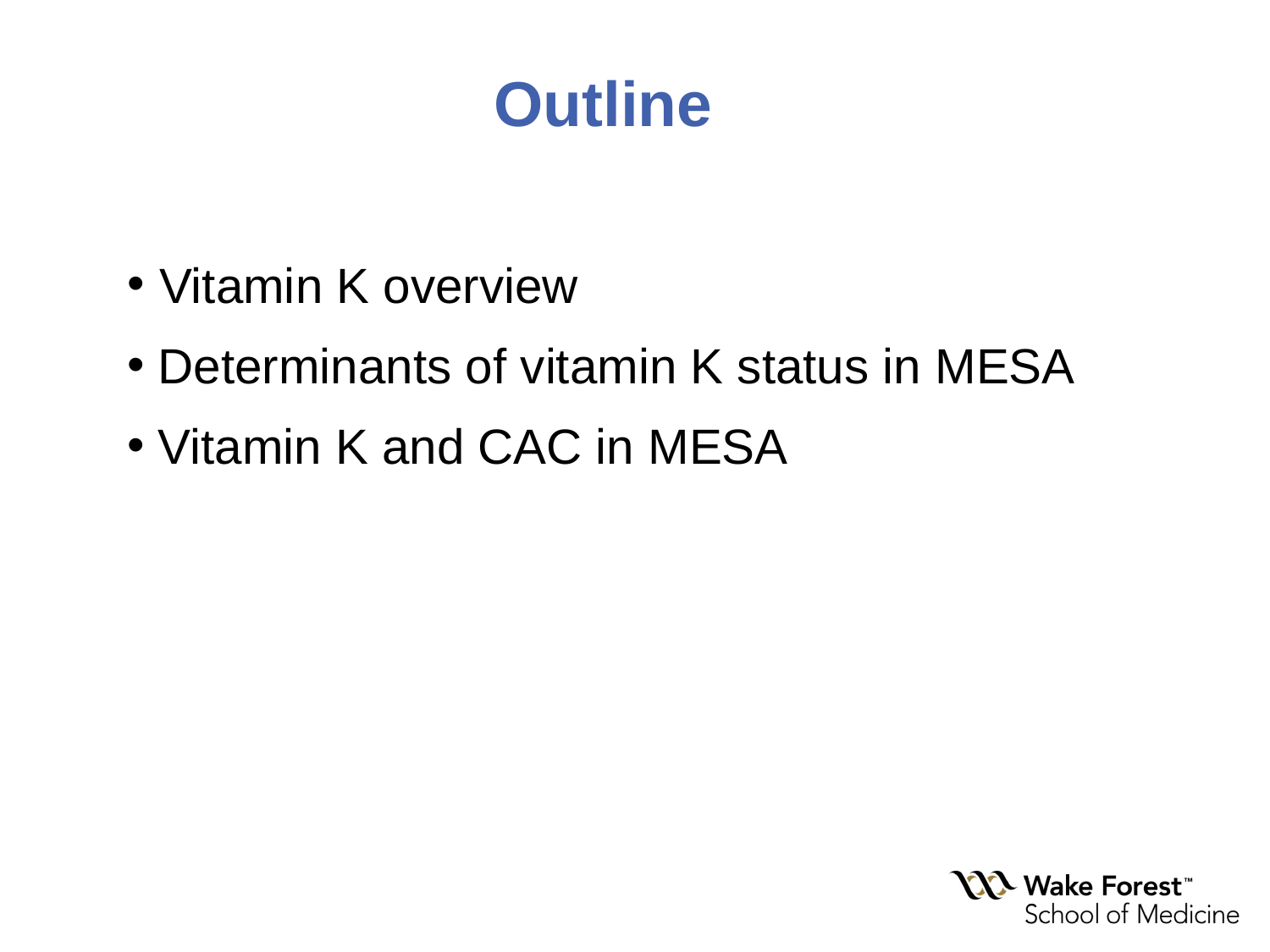

# Outline
Vitamin K overview
Determinants of vitamin K status in MESA
Vitamin K and CAC in MESA